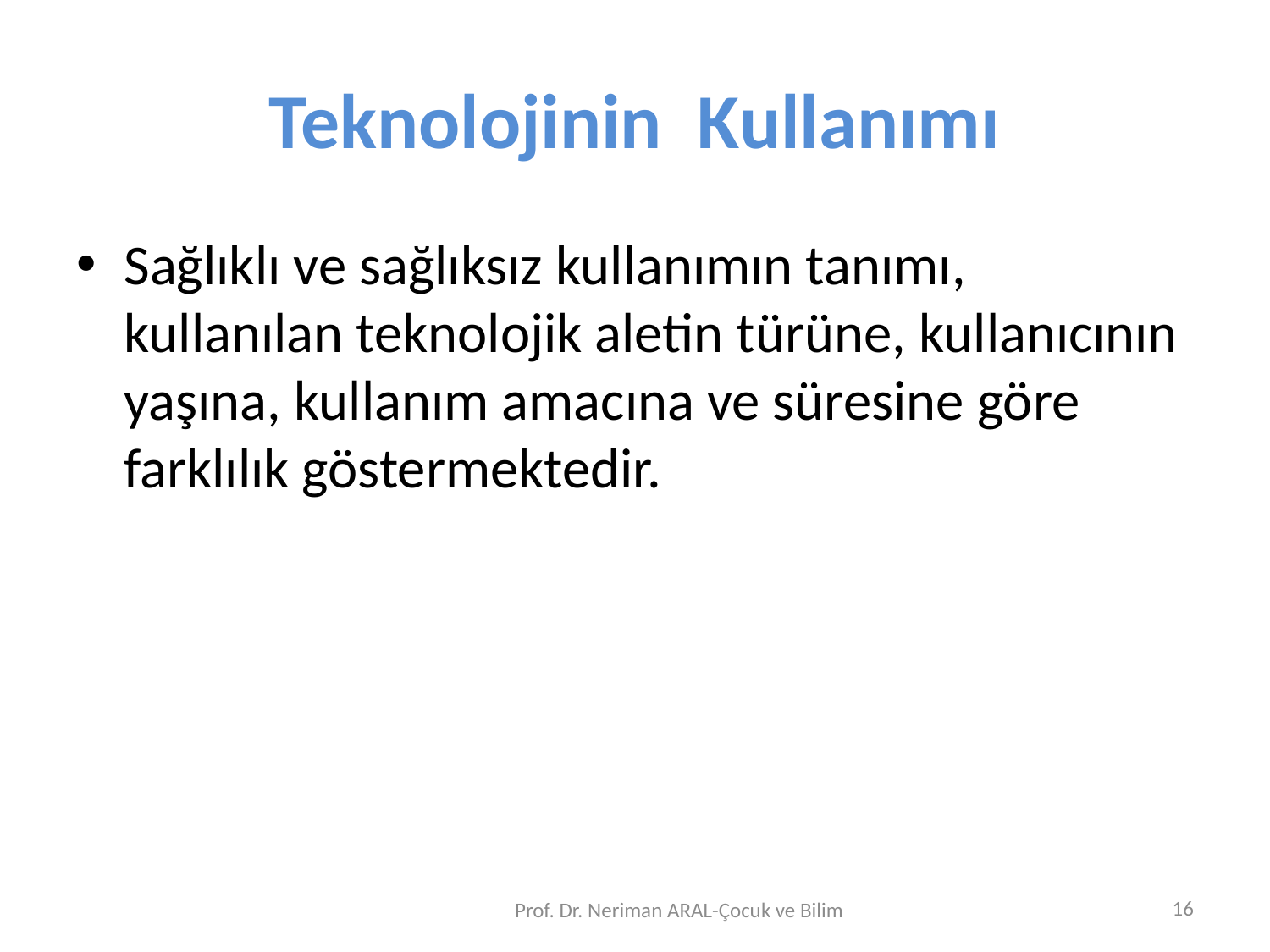

# Teknolojinin  Kullanımı
Sağlıklı ve sağlıksız kullanımın tanımı, kullanılan teknolojik aletin türüne, kullanıcının yaşına, kullanım amacına ve süresine göre farklılık göstermektedir.
16
Prof. Dr. Neriman ARAL-Çocuk ve Bilim